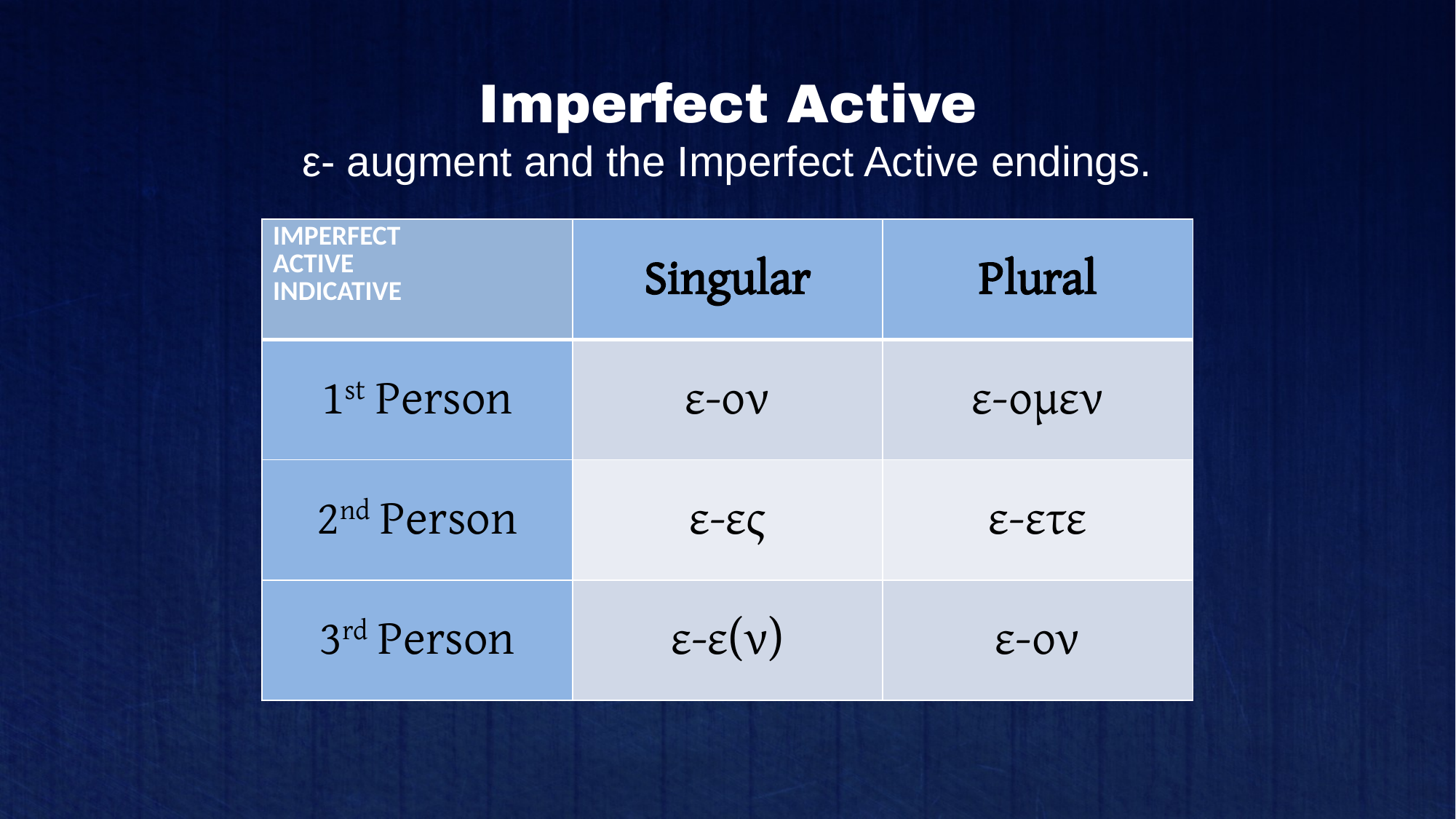

# Imperfect Active
ε- augment and the Imperfect Active endings.
| IMPERFECT ACTIVE INDICATIVE | Singular | Plural |
| --- | --- | --- |
| 1st Person | ε-ον | ε-ομεν |
| 2nd Person | ε-ες | ε-ετε |
| 3rd Person | ε-ε(ν) | ε-ον |